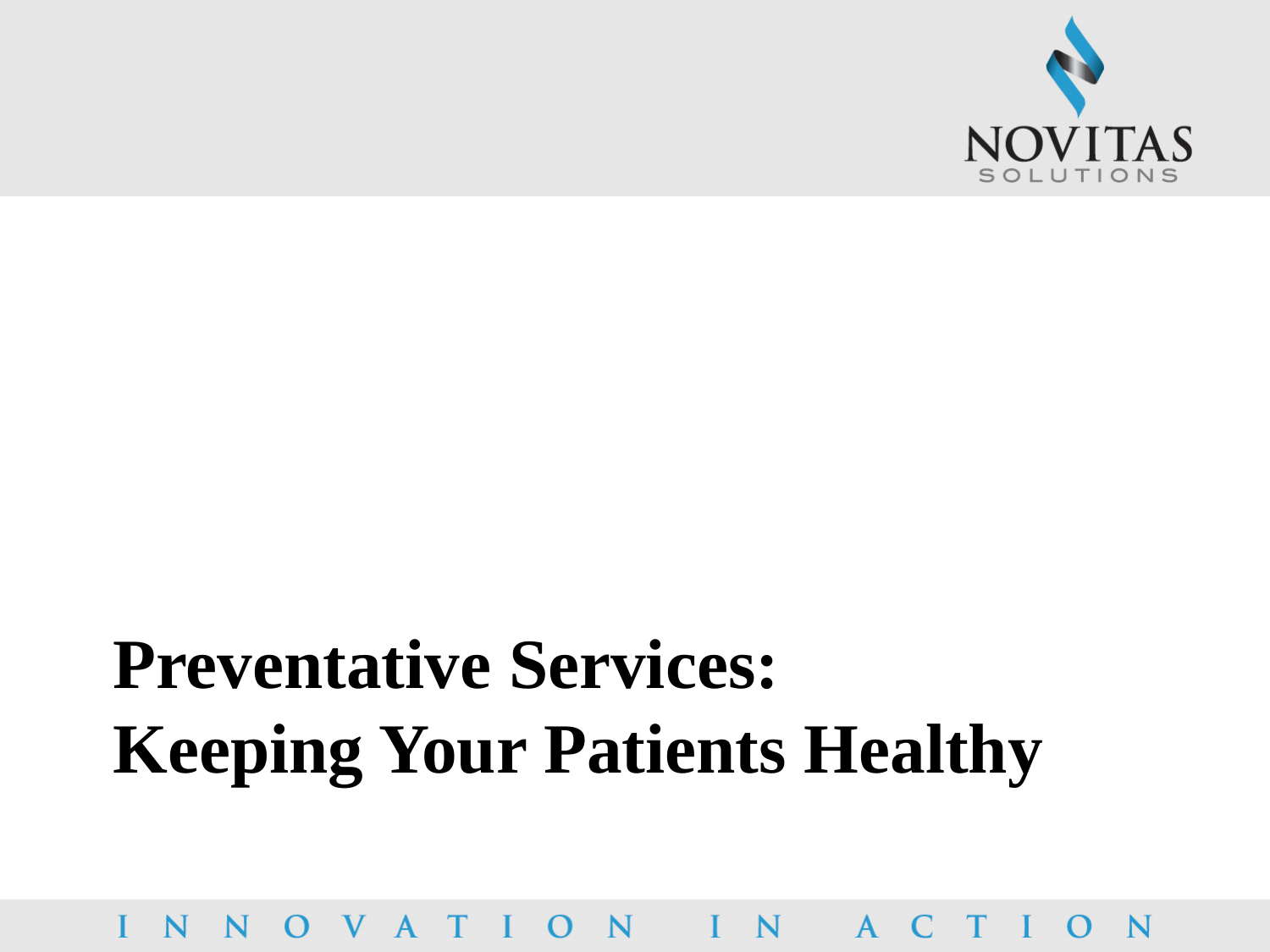

# Preventative Services: Keeping Your Patients Healthy